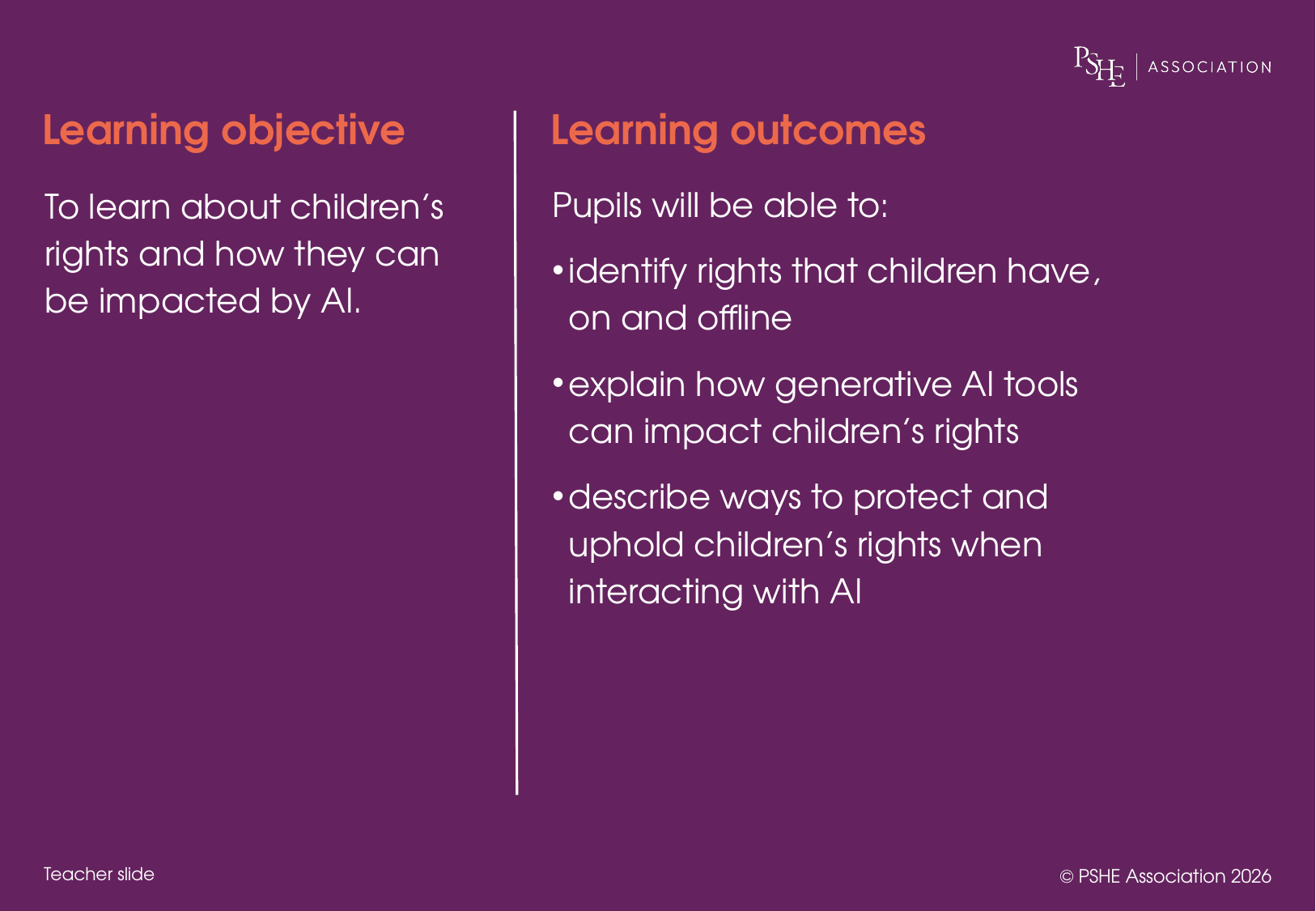

Pupils will be able to:
identify rights that children have, on and offline
explain how generative AI tools can impact children’s rights
describe ways to protect and uphold children’s rights when interacting with AI

To learn about children’s rights and how they can be impacted by AI.
© PSHE Association 2026